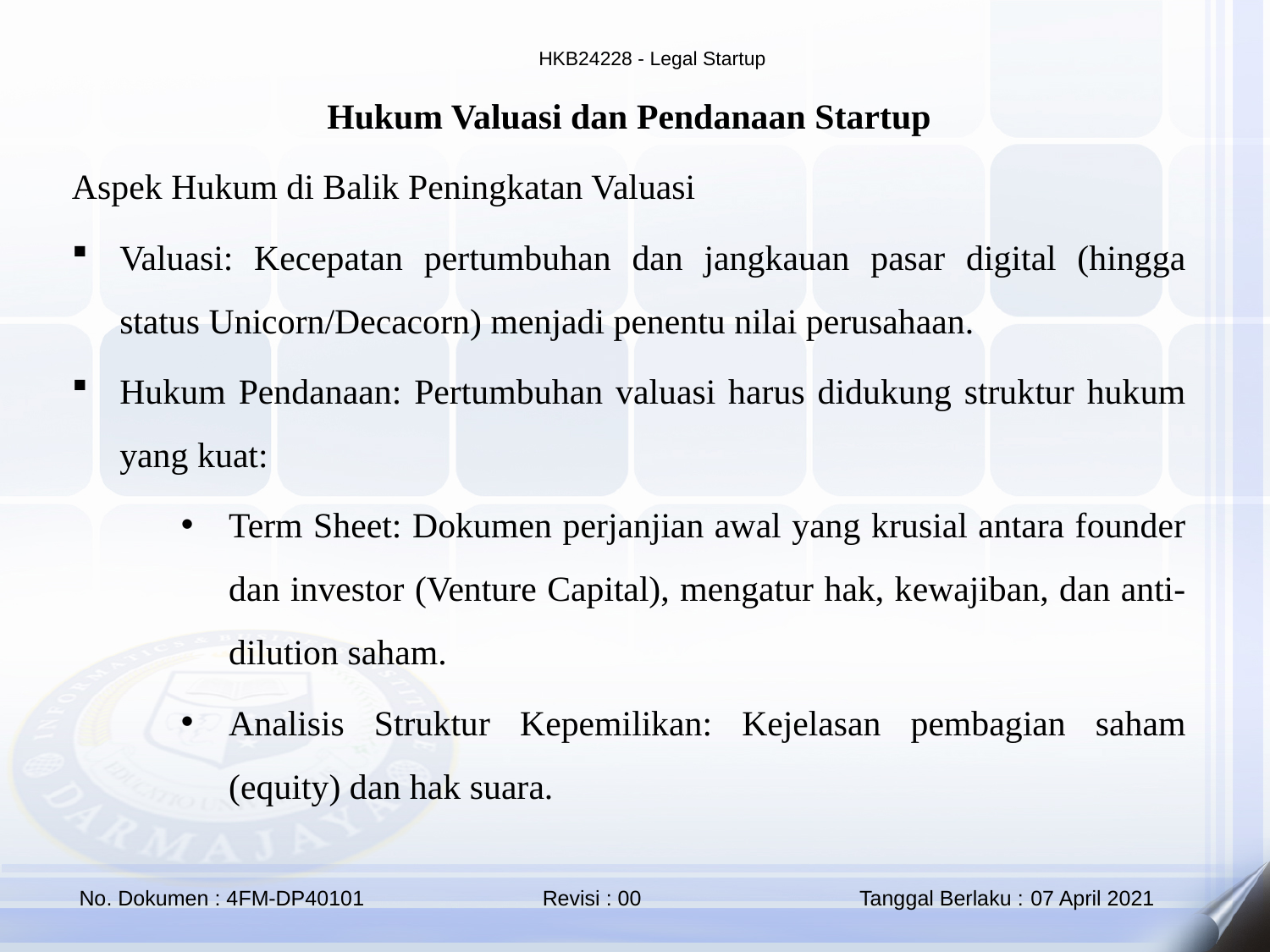

Hukum Valuasi dan Pendanaan Startup
Aspek Hukum di Balik Peningkatan Valuasi
Valuasi: Kecepatan pertumbuhan dan jangkauan pasar digital (hingga status Unicorn/Decacorn) menjadi penentu nilai perusahaan.
Hukum Pendanaan: Pertumbuhan valuasi harus didukung struktur hukum yang kuat:
Term Sheet: Dokumen perjanjian awal yang krusial antara founder dan investor (Venture Capital), mengatur hak, kewajiban, dan anti-dilution saham.
Analisis Struktur Kepemilikan: Kejelasan pembagian saham (equity) dan hak suara.